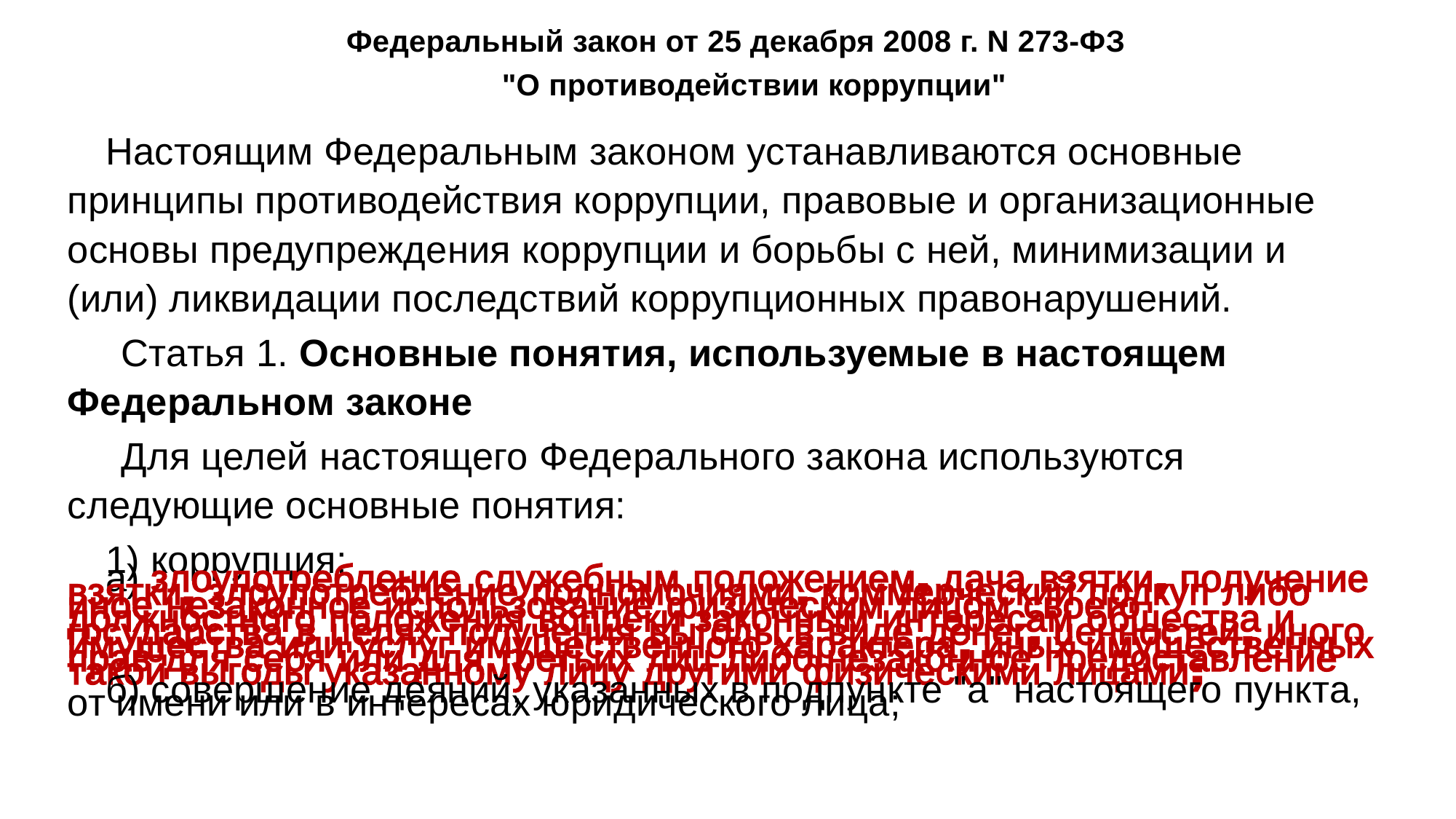

# Федеральный закон от 25 декабря 2008 г. N 273-ФЗ "О противодействии коррупции"
	Настоящим Федеральным законом устанавливаются основные принципы противодействия коррупции, правовые и организационные основы предупреждения коррупции и борьбы с ней, минимизации и (или) ликвидации последствий коррупционных правонарушений.
     Статья 1. Основные понятия, используемые в настоящем Федеральном законе
     Для целей настоящего Федерального закона используются следующие основные понятия:
	1) коррупция:
	а) злоупотребление служебным положением, дача взятки, получение взятки, злоупотребление полномочиями, коммерческий подкуп либо иное незаконное использование физическим лицом своего должностного положения вопреки законным интересам общества и государства в целях получения выгоды в виде денег, ценностей, иного имущества или услуг имущественного характера, иных имущественных прав для себя или для третьих лиц либо незаконное предоставление такой выгоды указанному лицу другими физическими лицами;
	б) совершение деяний, указанных в подпункте "а" настоящего пункта, от имени или в интересах юридического лица;